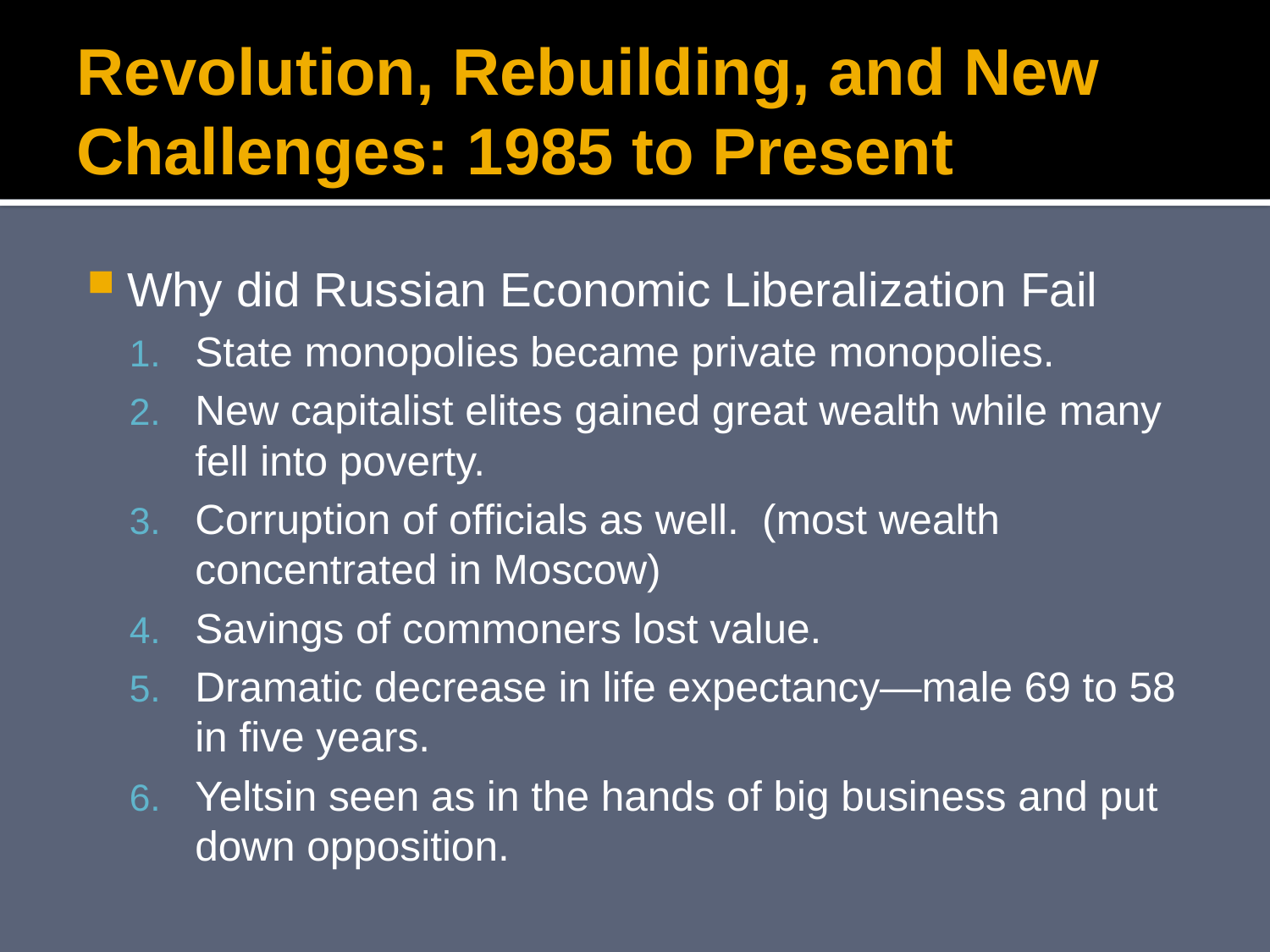

# Revolution, Rebuilding, and New Challenges: 1985 to Present
Why did Russian Economic Liberalization Fail
State monopolies became private monopolies.
New capitalist elites gained great wealth while many fell into poverty.
Corruption of officials as well.  (most wealth concentrated in Moscow)
Savings of commoners lost value.
Dramatic decrease in life expectancy—male 69 to 58 in five years.
Yeltsin seen as in the hands of big business and put down opposition.